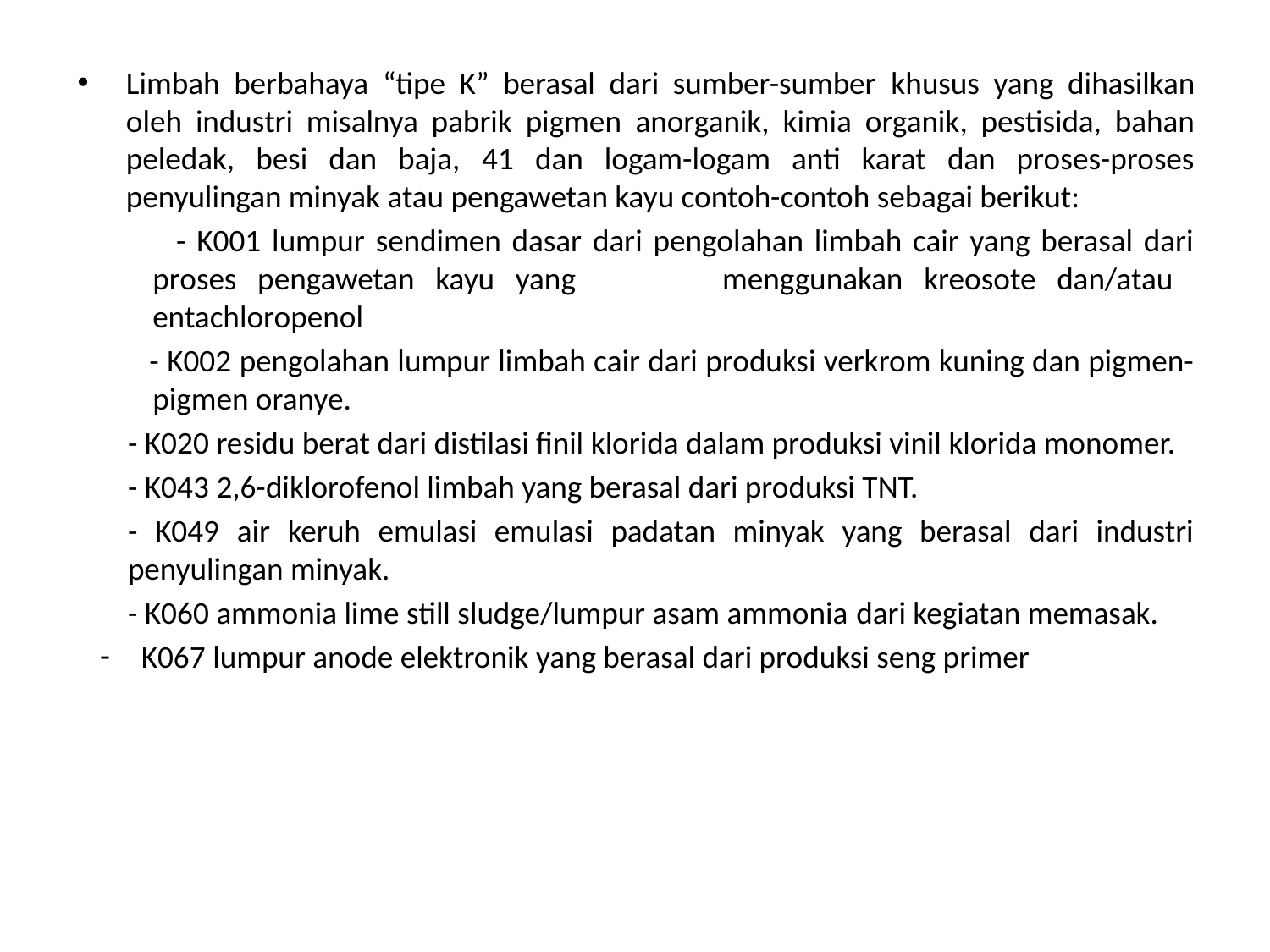

Limbah berbahaya “tipe K” berasal dari sumber-sumber khusus yang dihasilkan oleh industri misalnya pabrik pigmen anorganik, kimia organik, pestisida, bahan peledak, besi dan baja, 41 dan logam-logam anti karat dan proses-proses penyulingan minyak atau pengawetan kayu contoh-contoh sebagai berikut:
         - K001 lumpur sendimen dasar dari pengolahan limbah cair yang berasal dari proses pengawetan kayu yang       menggunakan kreosote dan/atau  entachloropenol
 - K002 pengolahan lumpur limbah cair dari produksi verkrom kuning dan pigmen-pigmen oranye.
- K020 residu berat dari distilasi finil klorida dalam produksi vinil klorida monomer.
- K043 2,6-diklorofenol limbah yang berasal dari produksi TNT.
- K049 air keruh emulasi emulasi padatan minyak yang berasal dari industri penyulingan minyak.
- K060 ammonia lime still sludge/lumpur asam ammonia dari kegiatan memasak.
K067 lumpur anode elektronik yang berasal dari produksi seng primer